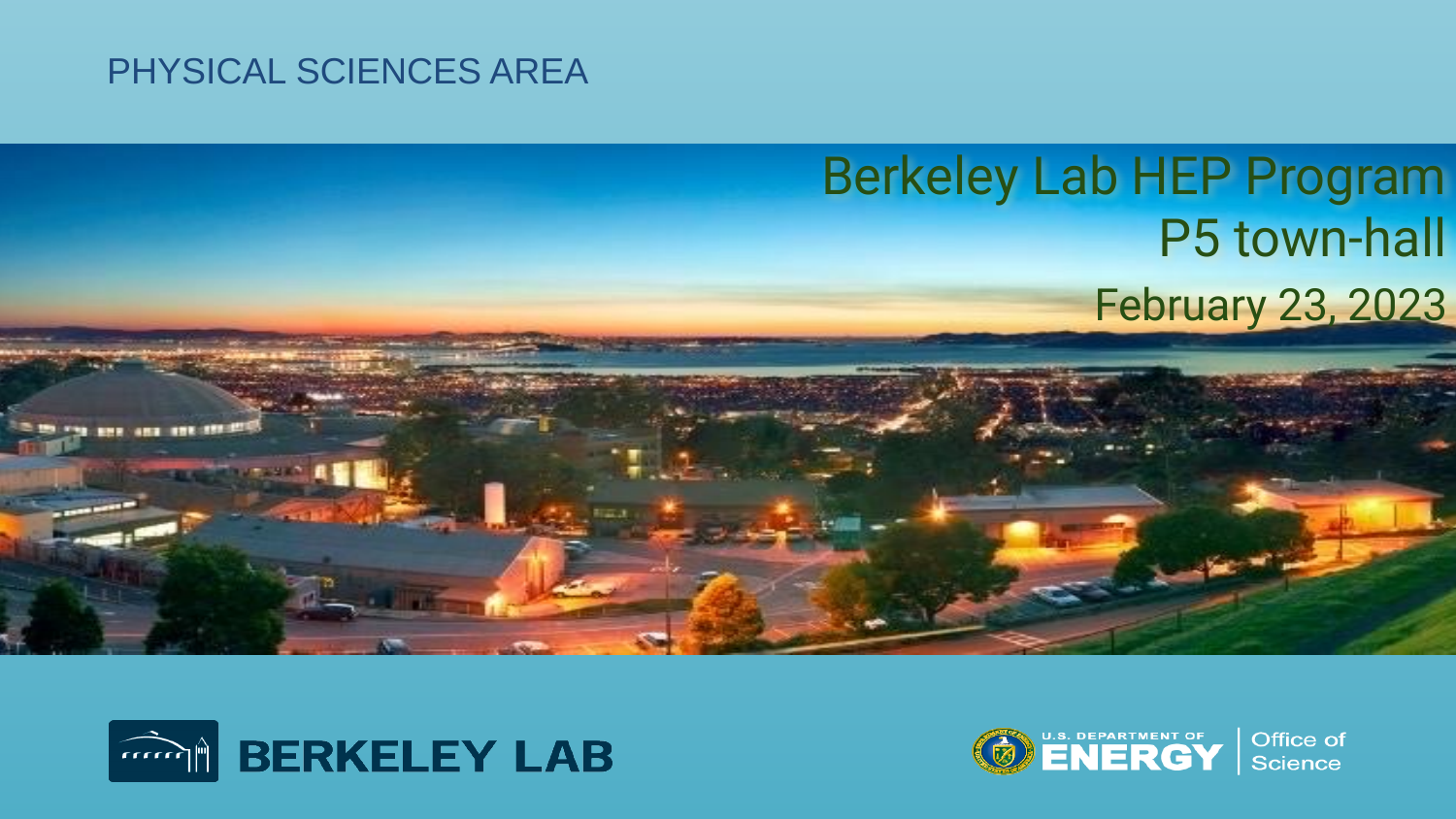

# Berkeley Lab HEP Program P5 town-hall February 23, 2023